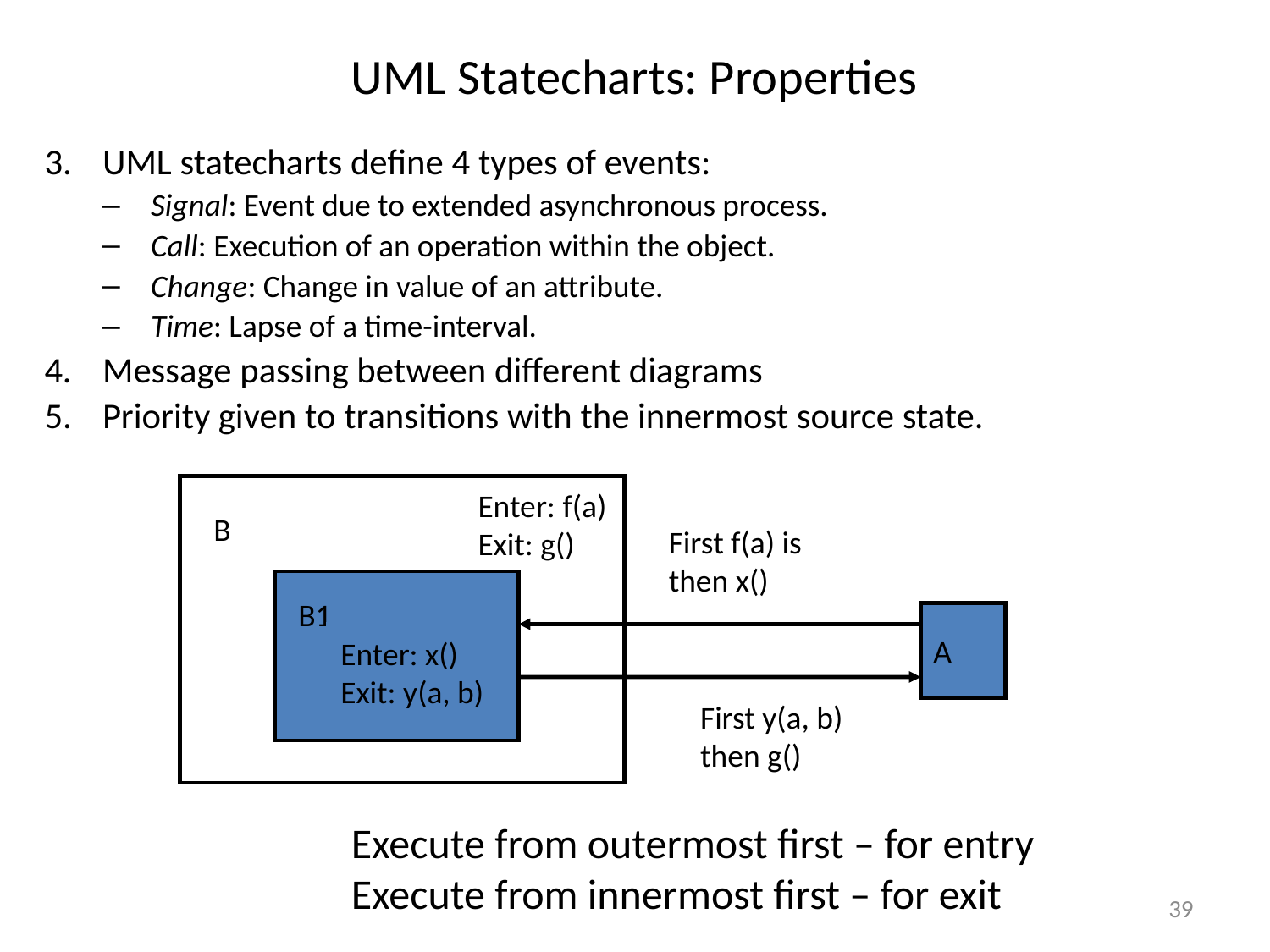

# UML Statecharts: Properties
3.	UML statecharts define 4 types of events:
Signal: Event due to extended asynchronous process.
Call: Execution of an operation within the object.
Change: Change in value of an attribute.
Time: Lapse of a time-interval.
Message passing between different diagrams
5.	Priority given to transitions with the innermost source state.

Enter: f(a)
Exit: g()
B
First f(a) is
then x()

B1
A
Enter: x()
Exit: y(a, b)

First y(a, b)
then g()
Execute from outermost first – for entry
Execute from innermost first – for exit
39